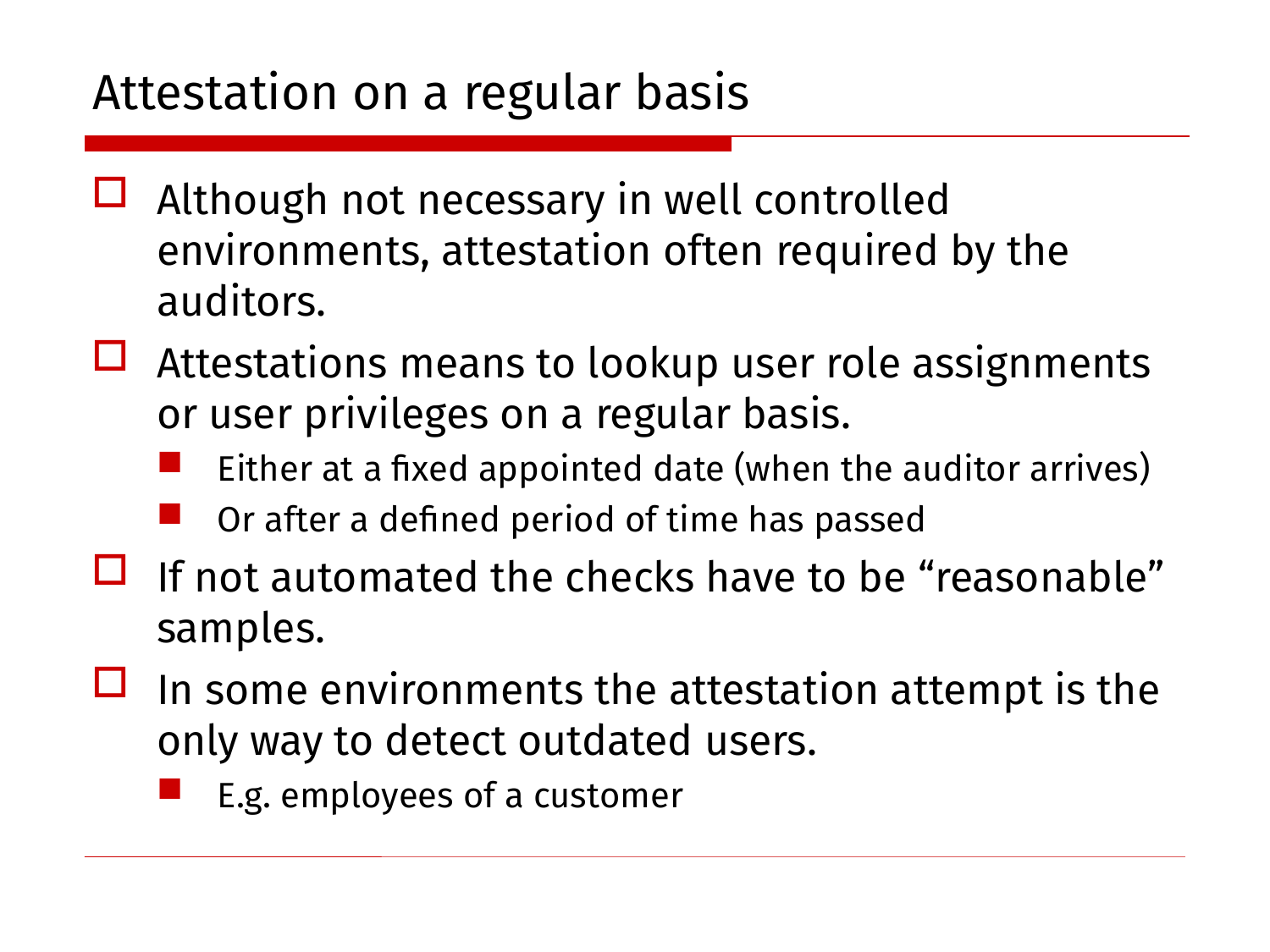

# Attestation on a regular basis
Although not necessary in well controlled environments, attestation often required by the auditors.
Attestations means to lookup user role assignments or user privileges on a regular basis.
Either at a fixed appointed date (when the auditor arrives)
Or after a defined period of time has passed
If not automated the checks have to be “reasonable” samples.
In some environments the attestation attempt is the only way to detect outdated users.
E.g. employees of a customer